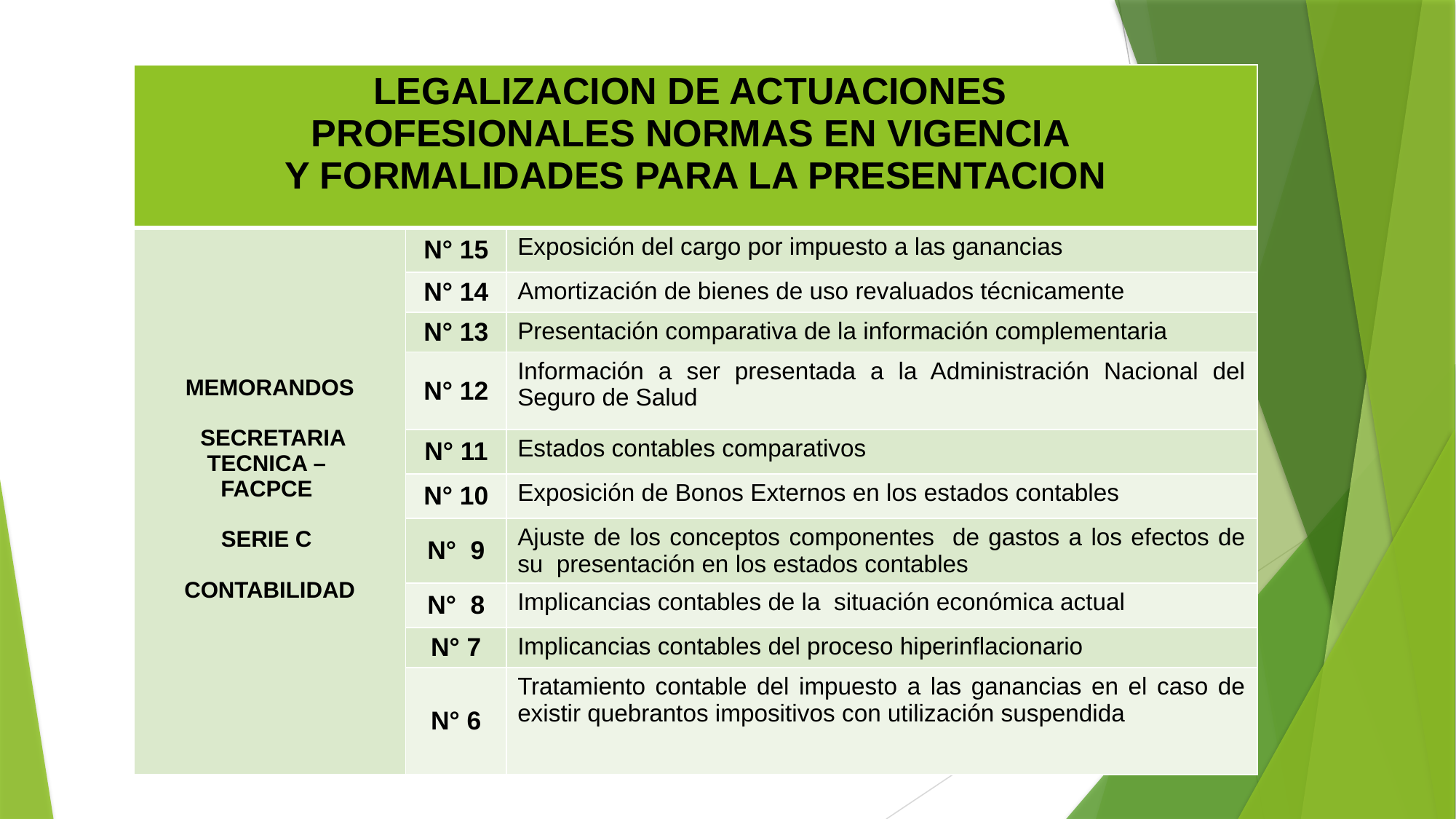

| LEGALIZACION DE ACTUACIONES PROFESIONALES NORMAS EN VIGENCIA Y FORMALIDADES PARA LA PRESENTACION |  |  |
| --- | --- | --- |
| MEMORANDOS SECRETARIA TECNICA – FACPCE SERIE C CONTABILIDAD | N° 15 | Exposición del cargo por impuesto a las ganancias |
|  | N° 14 | Amortización de bienes de uso revaluados técnicamente |
|  | N° 13 | Presentación comparativa de la información complementaria |
|  | N° 12 | Información a ser presentada a la Administración Nacional del Seguro de Salud |
|  | N° 11 | Estados contables comparativos |
|  | N° 10 | Exposición de Bonos Externos en los estados contables |
|  | N° 9 | Ajuste de los conceptos componentes de gastos a los efectos de su presentación en los estados contables |
|  | N° 8 | Implicancias contables de la situación económica actual |
|  | N° 7 | Implicancias contables del proceso hiperinflacionario |
|  | N° 6 | Tratamiento contable del impuesto a las ganancias en el caso de existir quebrantos impositivos con utilización suspendida |